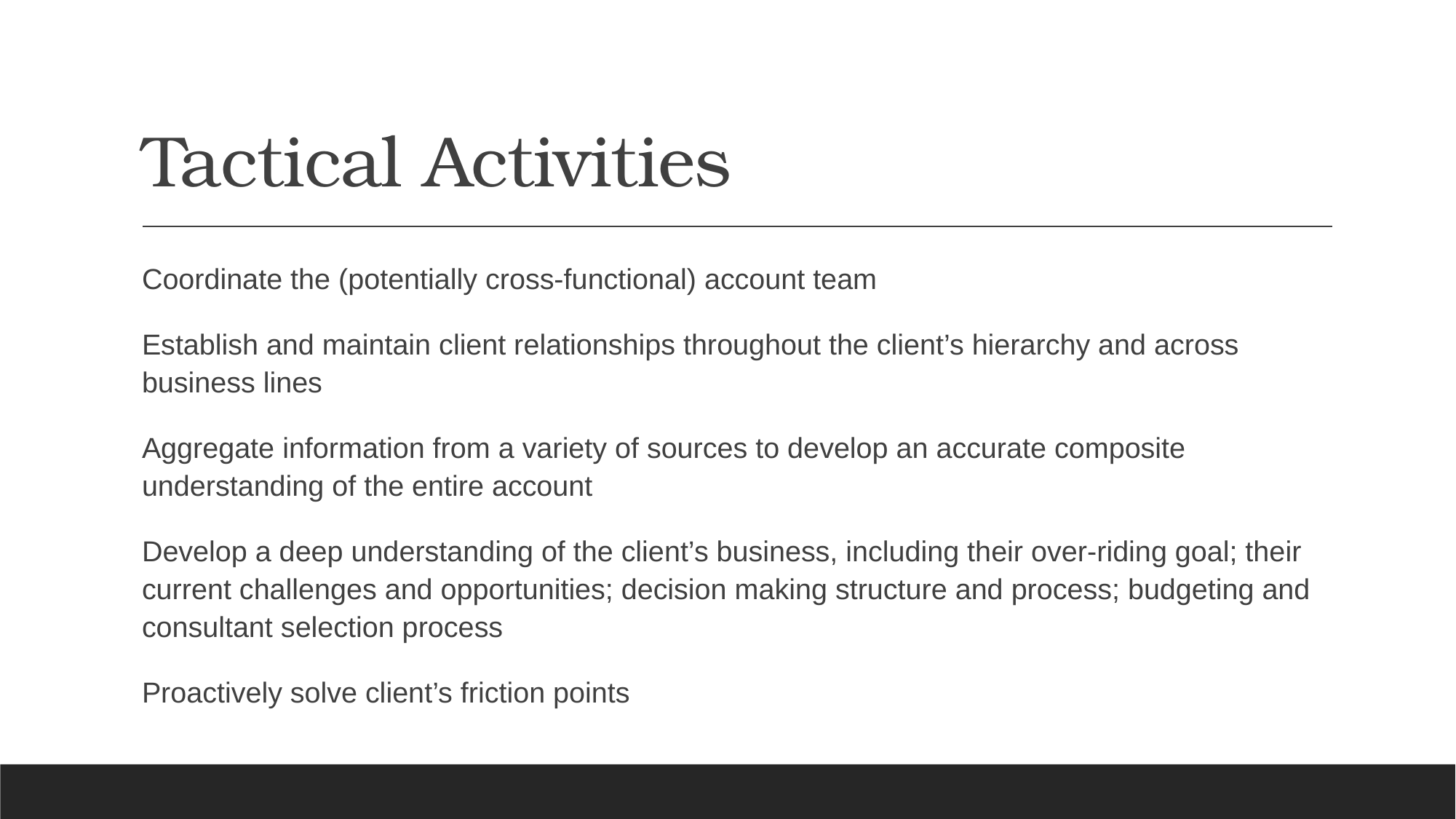

# Tactical Activities
Coordinate the (potentially cross-functional) account team
Establish and maintain client relationships throughout the client’s hierarchy and across business lines
Aggregate information from a variety of sources to develop an accurate composite understanding of the entire account
Develop a deep understanding of the client’s business, including their over-riding goal; their current challenges and opportunities; decision making structure and process; budgeting and consultant selection process
Proactively solve client’s friction points